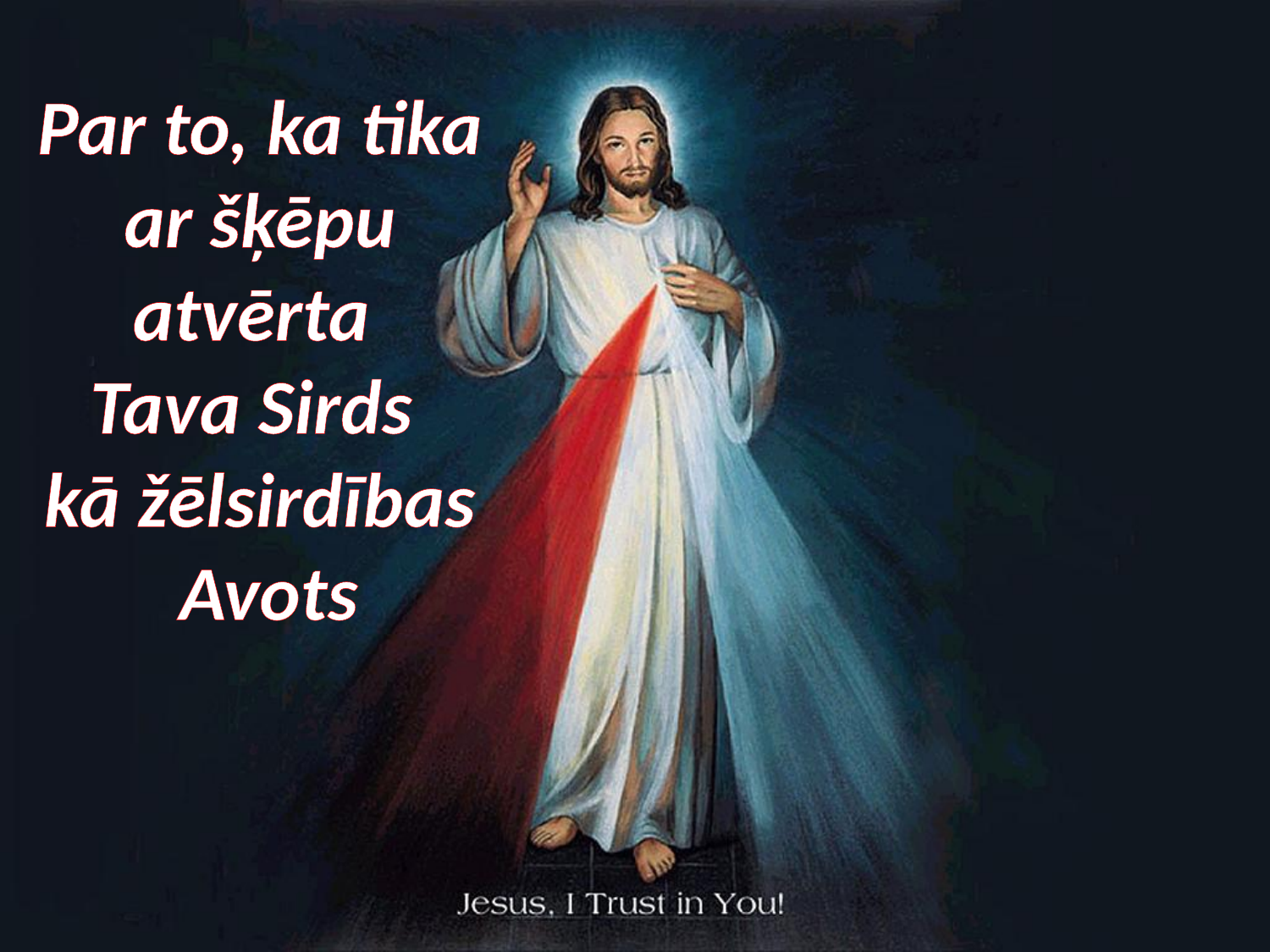

# Par to, ka tika ar šķēpu atvērta Tava Sirds kā žēlsirdības Avots